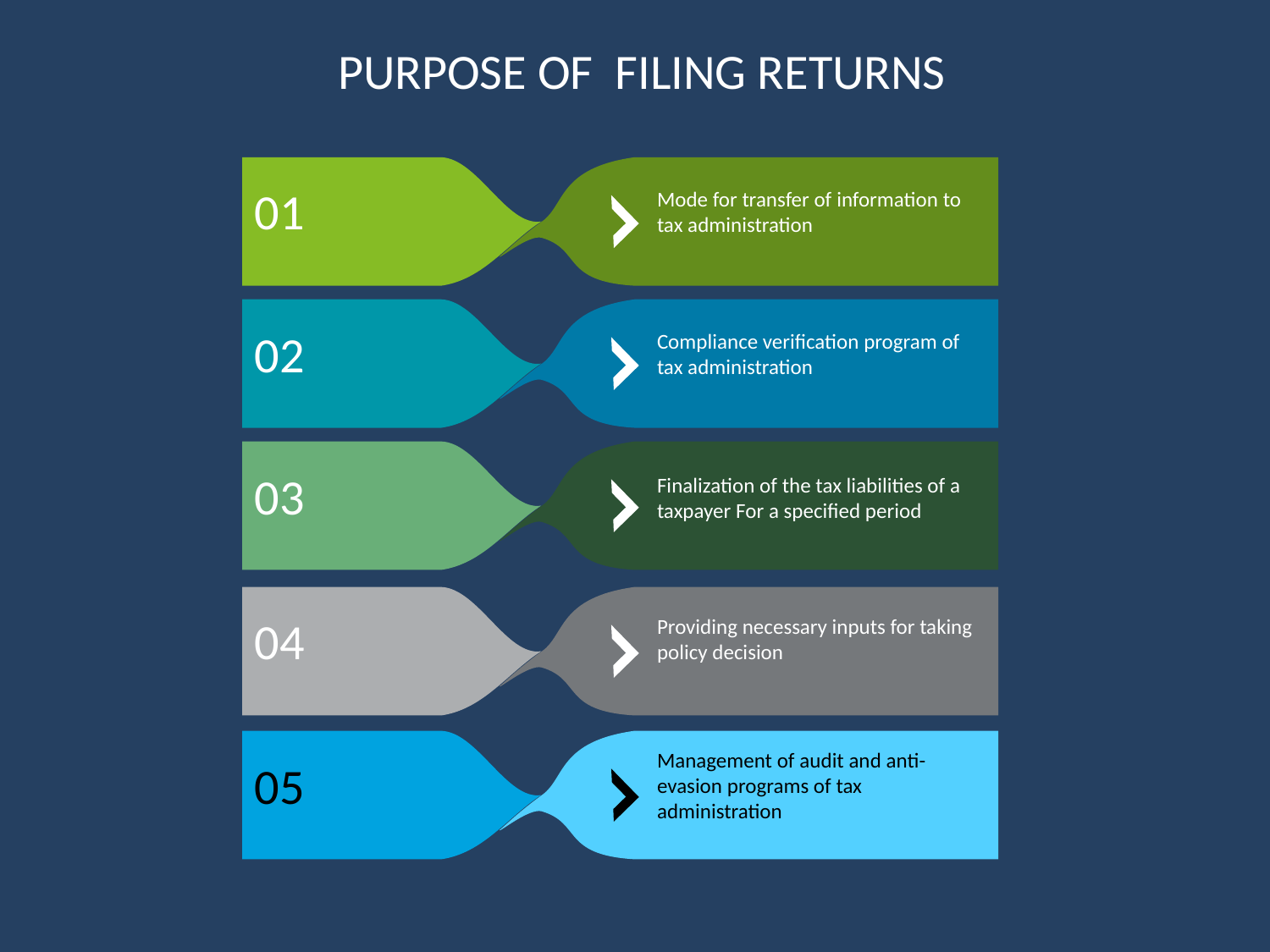

# PURPOSE OF  FILING RETURNS

Mode for transfer of information to tax administration
01

Compliance verification program of tax administration
02

Finalization of the tax liabilities of a taxpayer For a specified period
03

Providing necessary inputs for taking policy decision
04

Management of audit and anti-evasion programs of tax administration
05